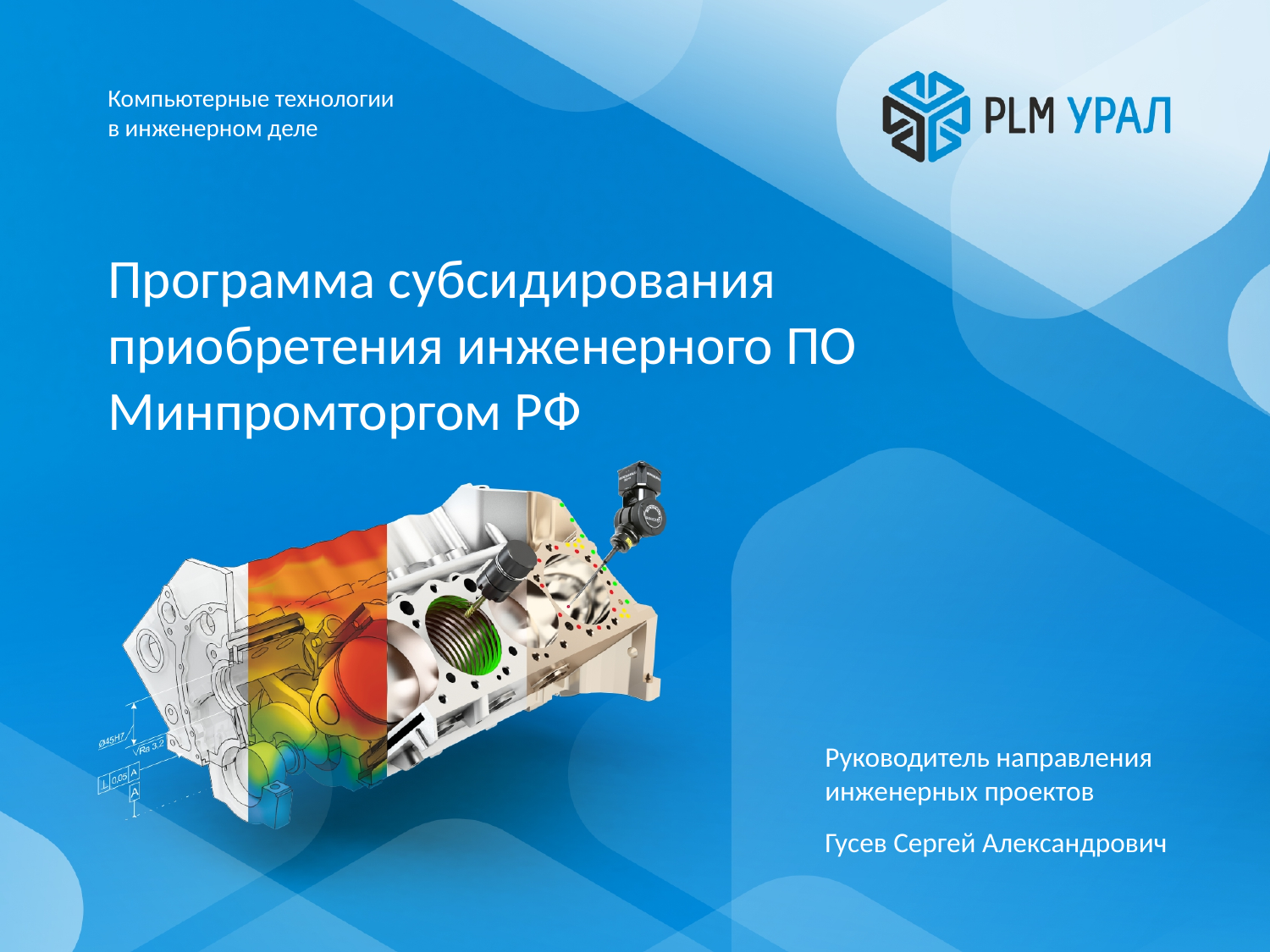

# Программа субсидирования приобретения инженерного ПО Минпромторгом РФ
Руководитель направления инженерных проектов
Гусев Сергей Александрович